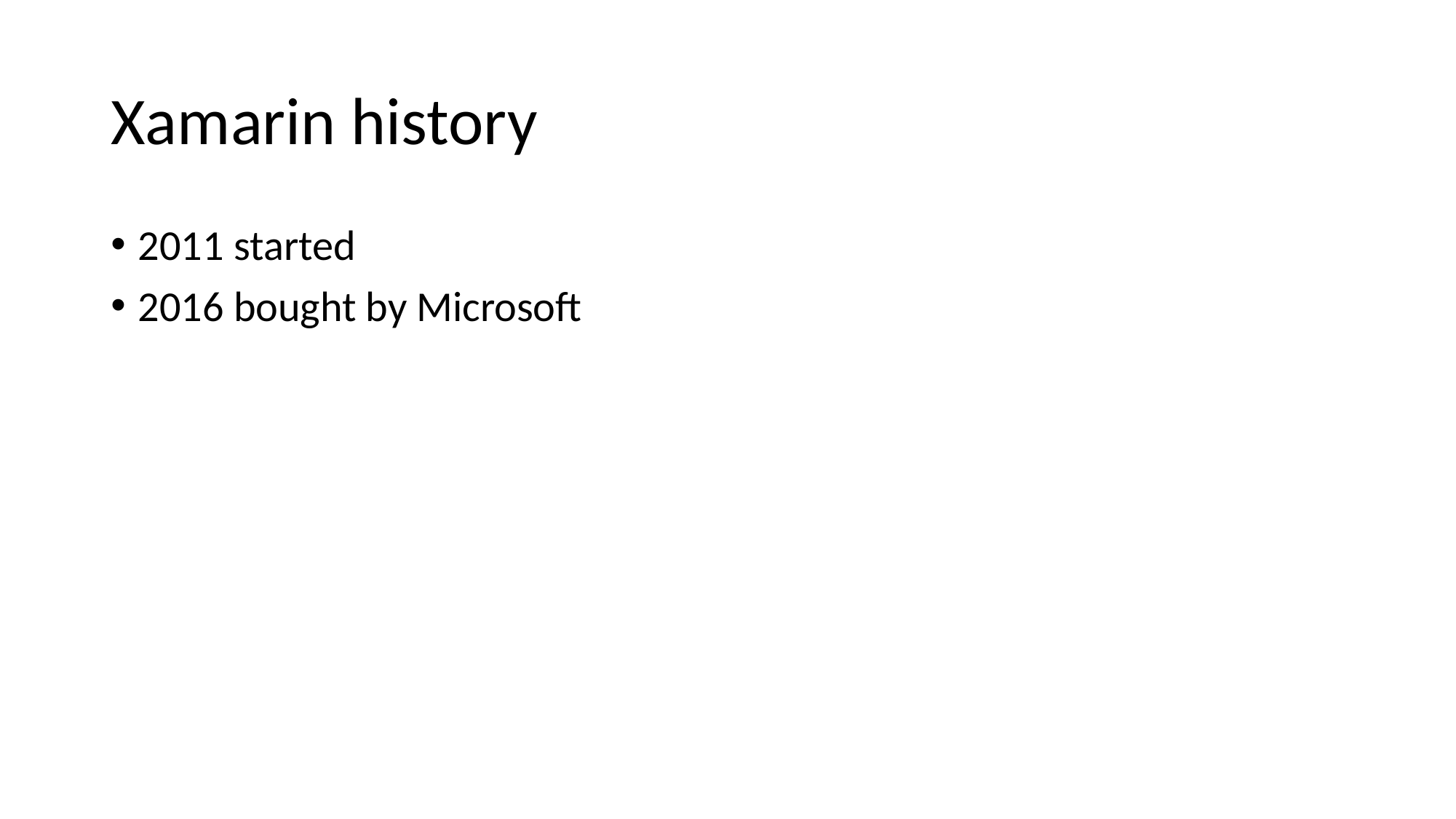

# Xamarin history
2011 started
2016 bought by Microsoft